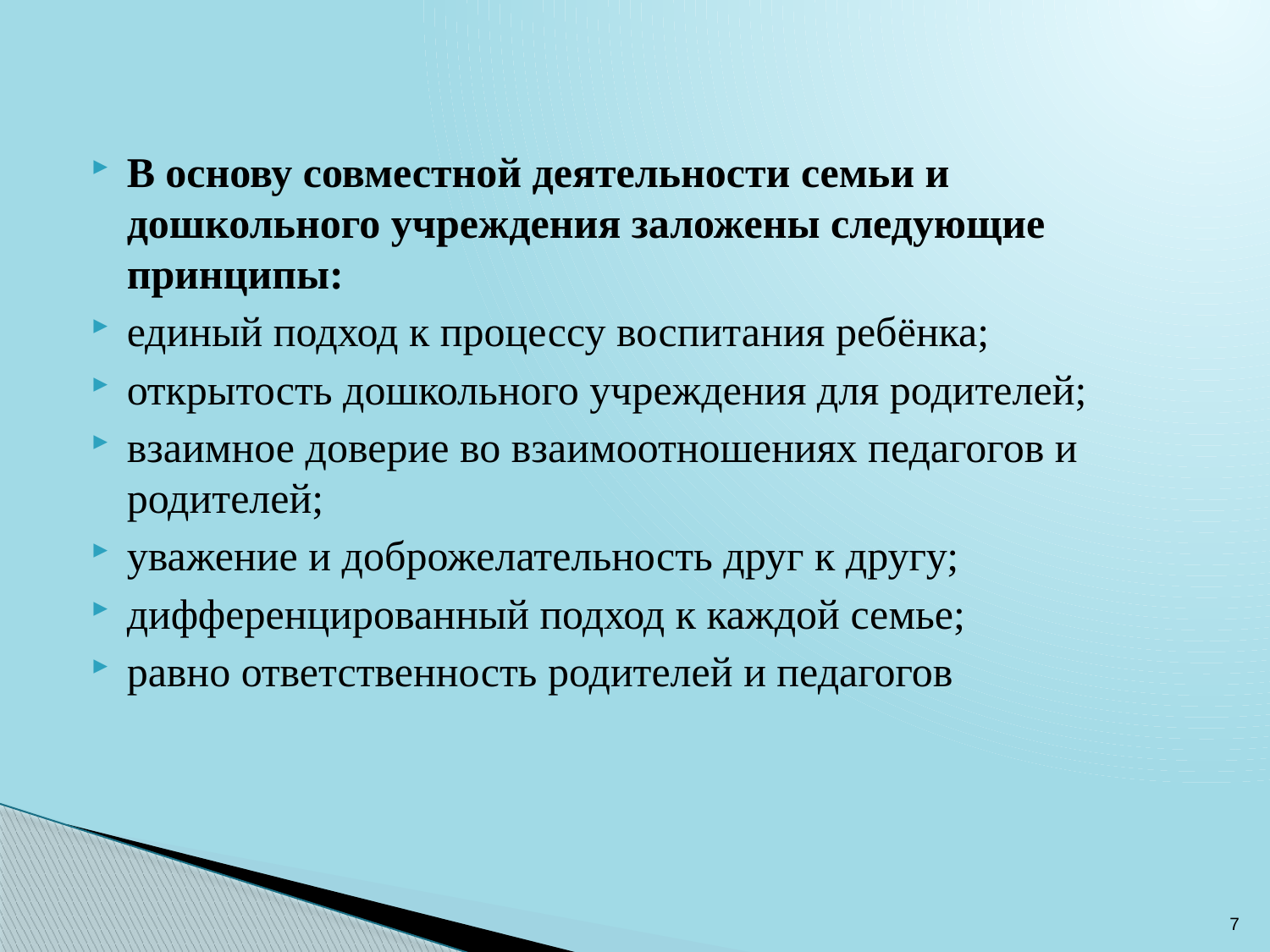

В основу совместной деятельности семьи и дошкольного учреждения заложены следующие принципы:
единый подход к процессу воспитания ребёнка;
открытость дошкольного учреждения для родителей;
взаимное доверие во взаимоотношениях педагогов и родителей;
уважение и доброжелательность друг к другу;
дифференцированный подход к каждой семье;
равно ответственность родителей и педагогов
7